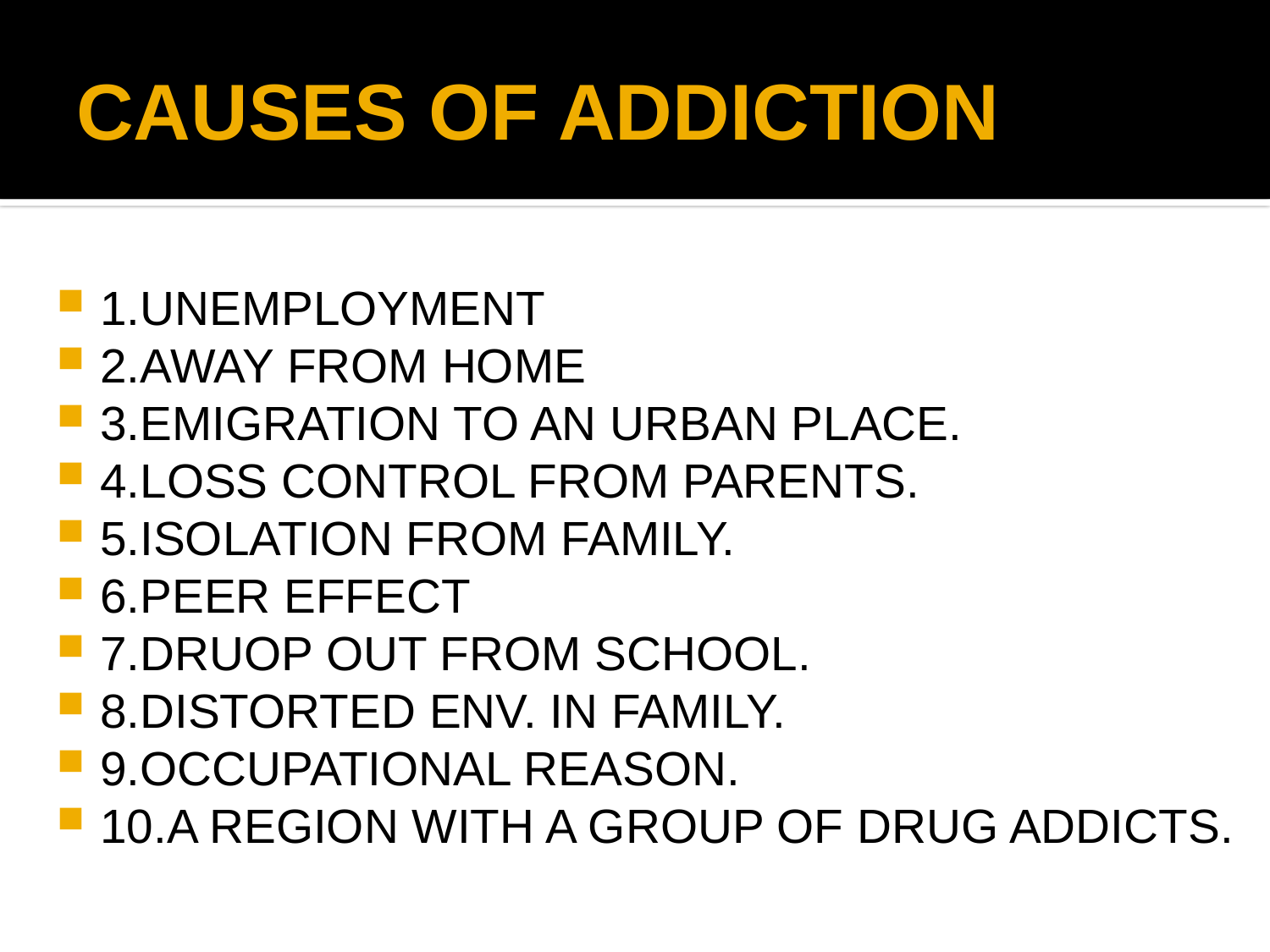

# CAUSES OF ADDICTION
1.UNEMPLOYMENT
2.AWAY FROM HOME
3.EMIGRATION TO AN URBAN PLACE.
4.LOSS CONTROL FROM PARENTS.
5.ISOLATION FROM FAMILY.
6.PEER EFFECT
7.DRUOP OUT FROM SCHOOL.
8.DISTORTED ENV. IN FAMILY.
9.OCCUPATIONAL REASON.
10.A REGION WITH A GROUP OF DRUG ADDICTS.